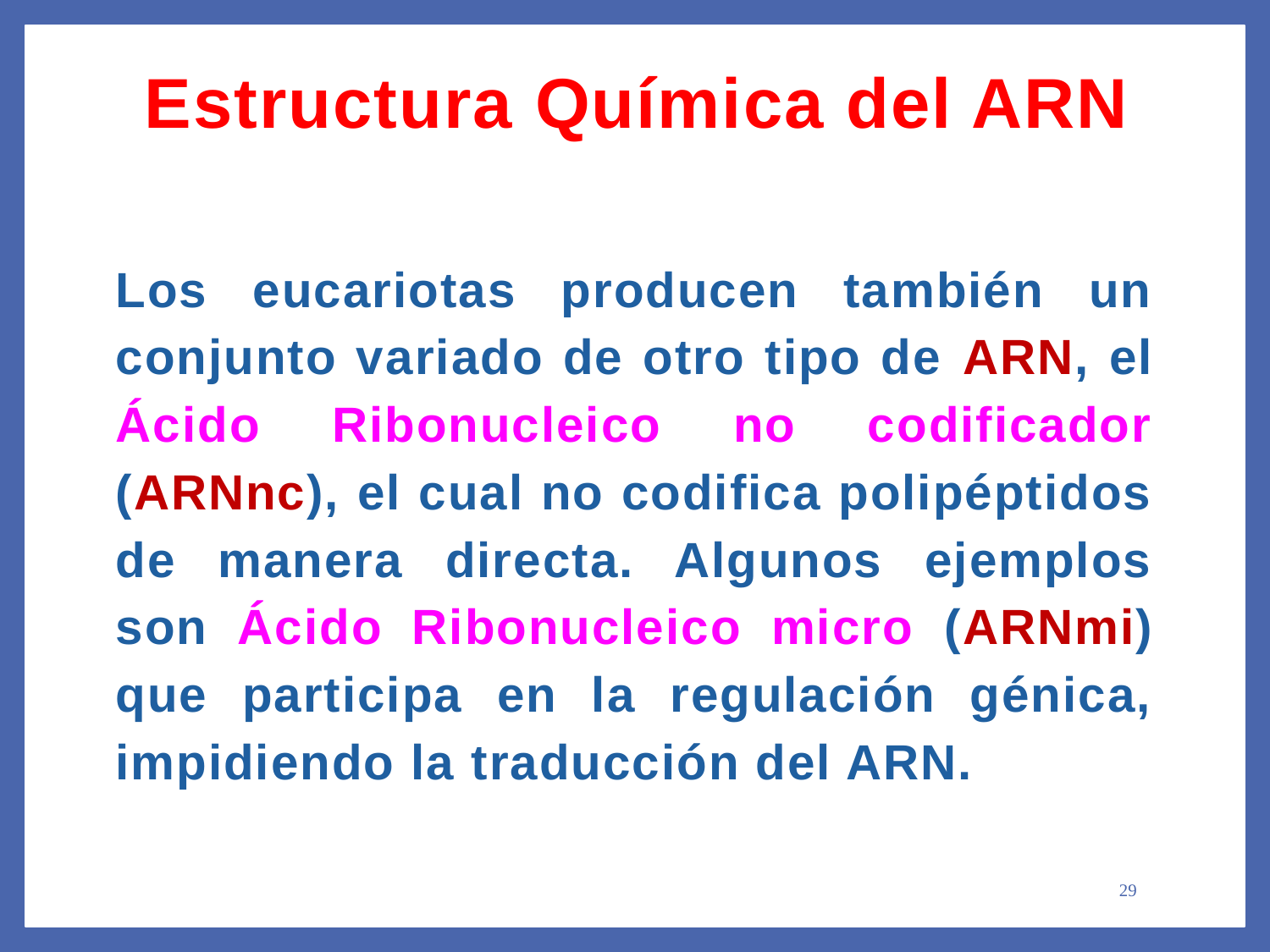

Estructura Química del ARN
Los eucariotas producen también un conjunto variado de otro tipo de ARN, el Ácido Ribonucleico no codificador (ARNnc), el cual no codifica polipéptidos de manera directa. Algunos ejemplos son Ácido Ribonucleico micro (ARNmi) que participa en la regulación génica, impidiendo la traducción del ARN.
29